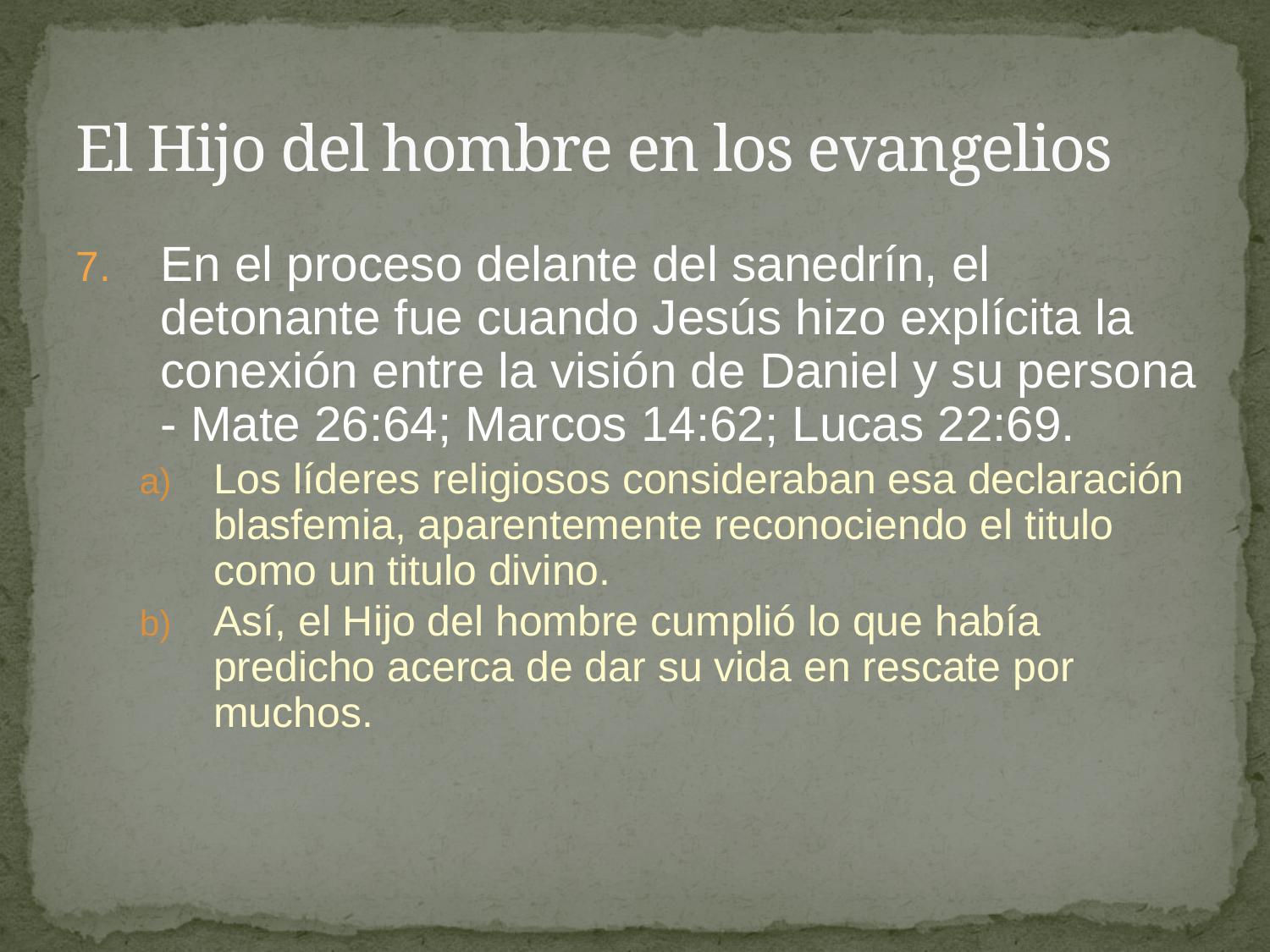

# El Hijo del hombre en los evangelios
En el proceso delante del sanedrín, el detonante fue cuando Jesús hizo explícita la conexión entre la visión de Daniel y su persona - Mate 26:64; Marcos 14:62; Lucas 22:69.
Los líderes religiosos consideraban esa declaración blasfemia, aparentemente reconociendo el titulo como un titulo divino.
Así, el Hijo del hombre cumplió lo que había predicho acerca de dar su vida en rescate por muchos.